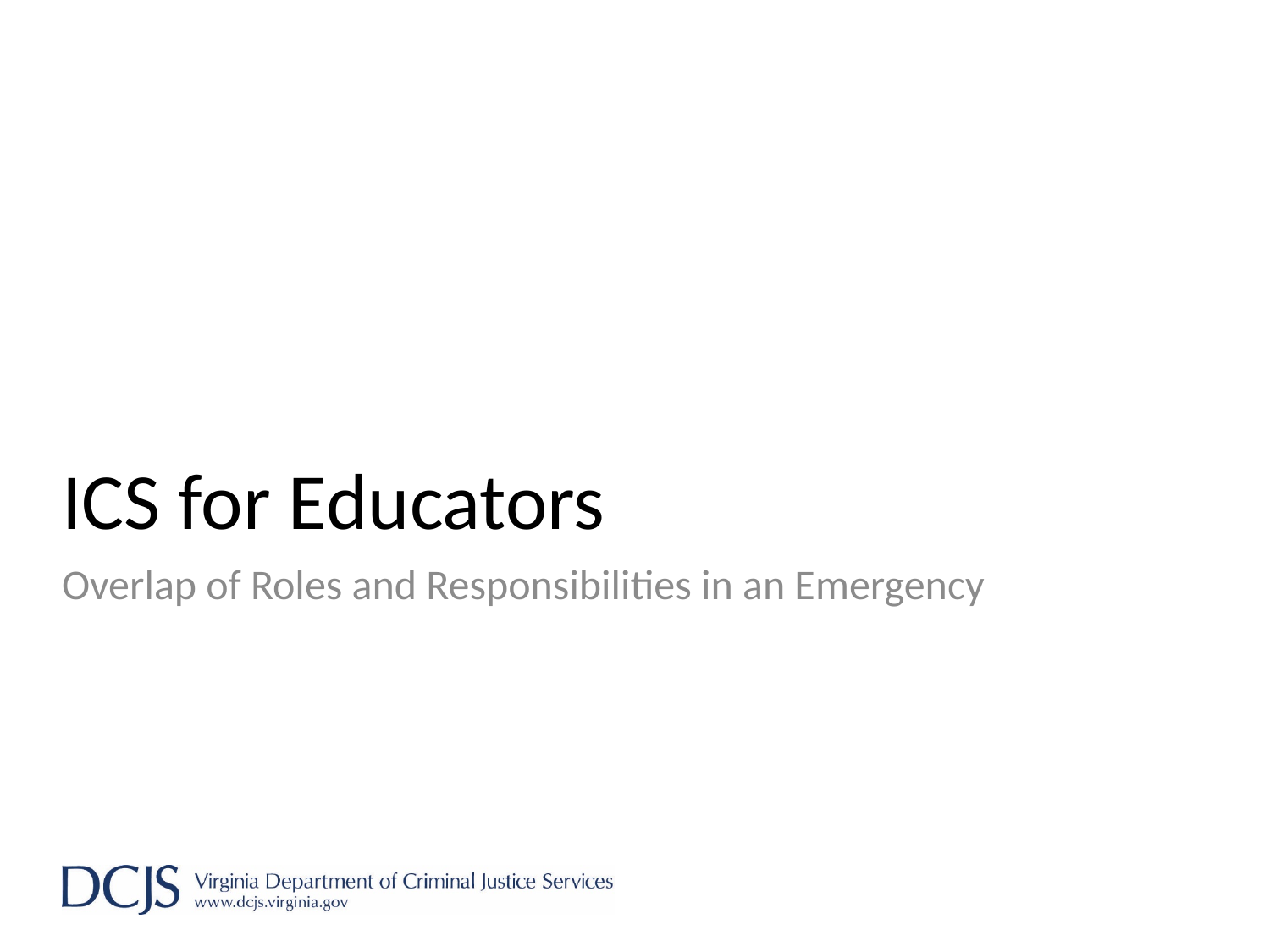

# ICS for Educators
Overlap of Roles and Responsibilities in an Emergency